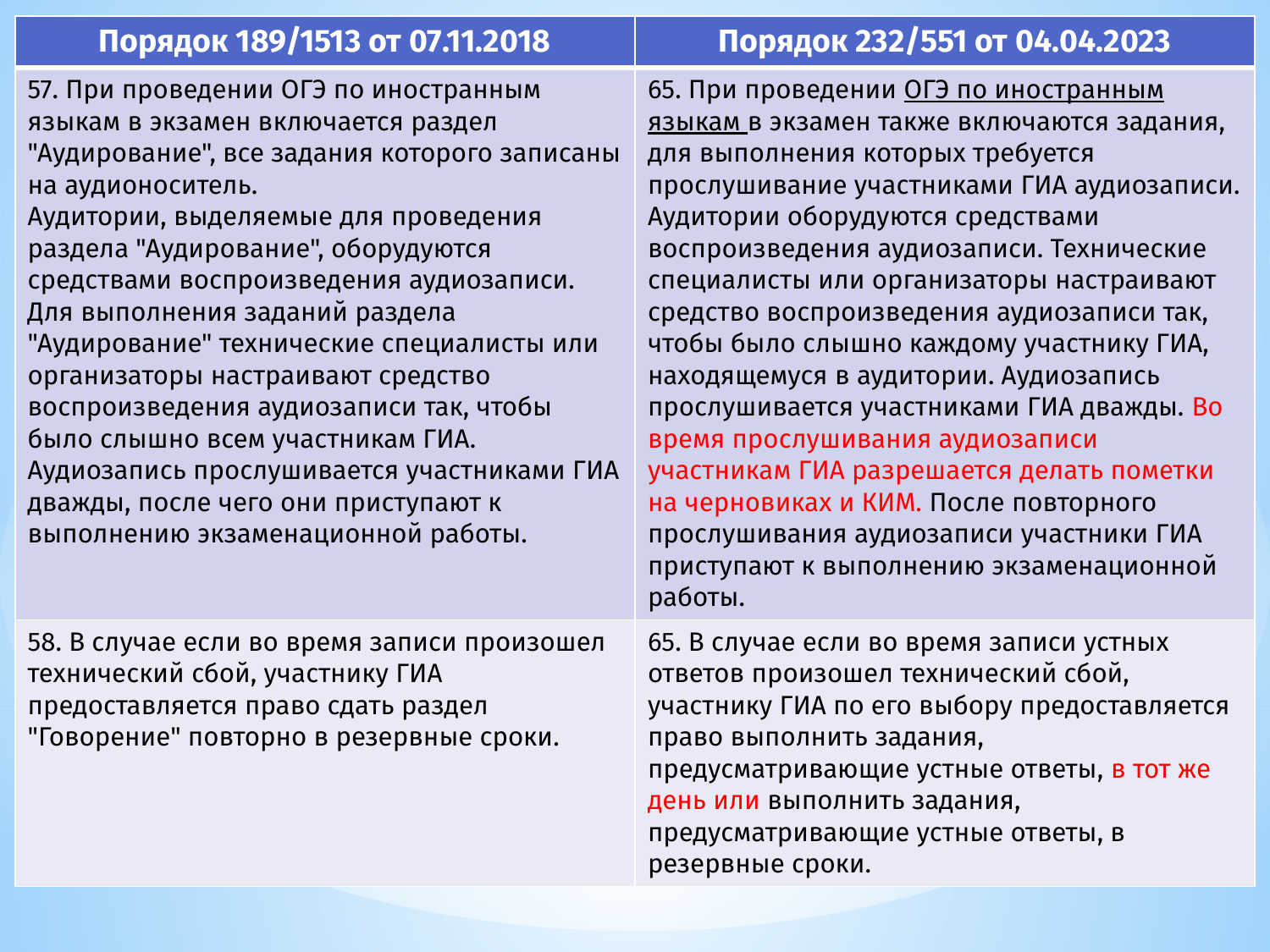

| Порядок 189/1513 от 07.11.2018 | Порядок 232/551 от 04.04.2023 |
| --- | --- |
| 57. При проведении ОГЭ по иностранным языкам в экзамен включается раздел "Аудирование", все задания которого записаны на аудионоситель. Аудитории, выделяемые для проведения раздела "Аудирование", оборудуются средствами воспроизведения аудиозаписи. Для выполнения заданий раздела "Аудирование" технические специалисты или организаторы настраивают средство воспроизведения аудиозаписи так, чтобы было слышно всем участникам ГИА. Аудиозапись прослушивается участниками ГИА дважды, после чего они приступают к выполнению экзаменационной работы. | 65. При проведении ОГЭ по иностранным языкам в экзамен также включаются задания, для выполнения которых требуется прослушивание участниками ГИА аудиозаписи. Аудитории оборудуются средствами воспроизведения аудиозаписи. Технические специалисты или организаторы настраивают средство воспроизведения аудиозаписи так, чтобы было слышно каждому участнику ГИА, находящемуся в аудитории. Аудиозапись прослушивается участниками ГИА дважды. Во время прослушивания аудиозаписи участникам ГИА разрешается делать пометки на черновиках и КИМ. После повторного прослушивания аудиозаписи участники ГИА приступают к выполнению экзаменационной работы. |
| 58. В случае если во время записи произошел технический сбой, участнику ГИА предоставляется право сдать раздел "Говорение" повторно в резервные сроки. | 65. В случае если во время записи устных ответов произошел технический сбой, участнику ГИА по его выбору предоставляется право выполнить задания, предусматривающие устные ответы, в тот же день или выполнить задания, предусматривающие устные ответы, в резервные сроки. |